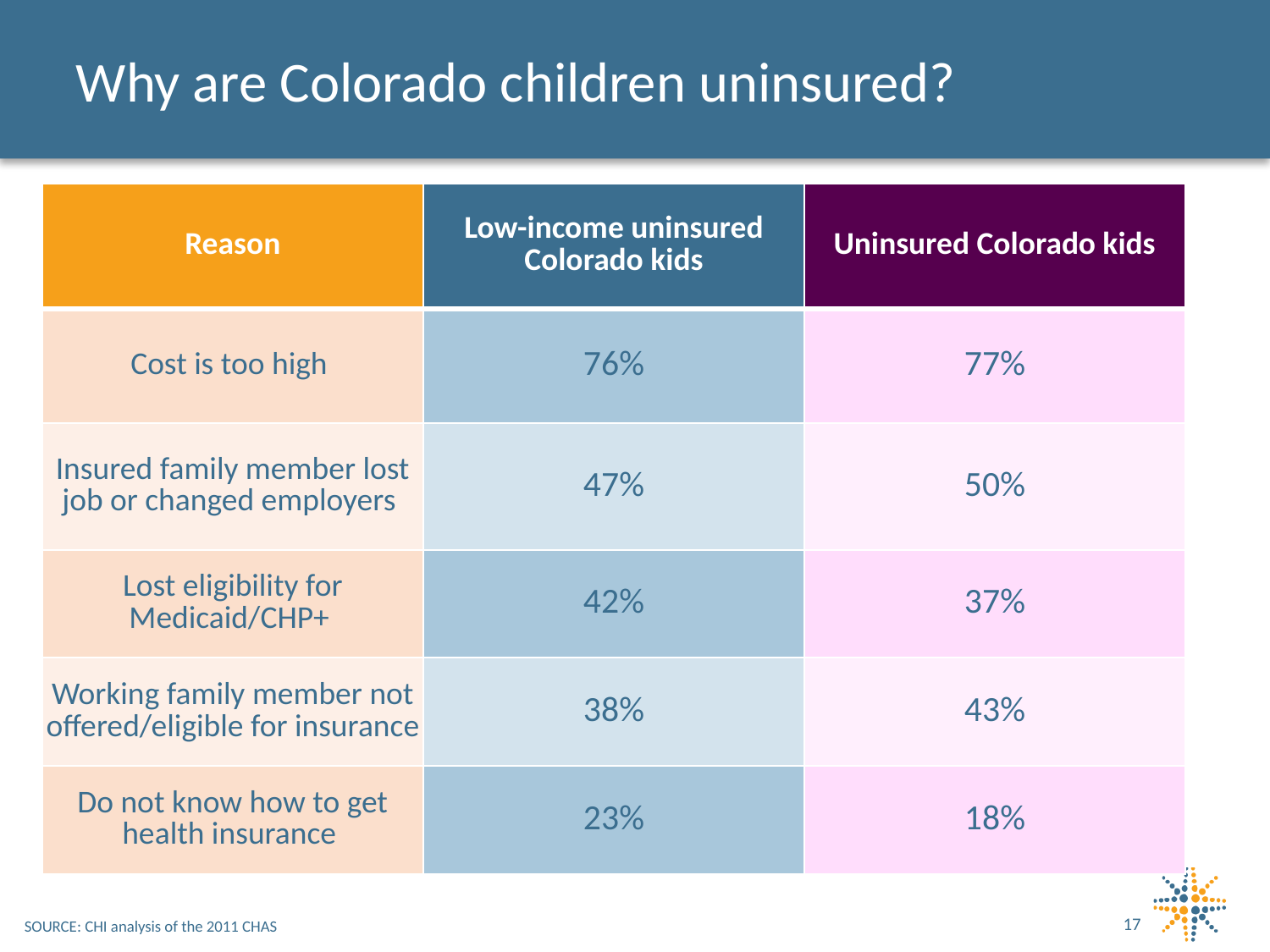

# Why are Colorado children uninsured?
| Reason | Low-income uninsured Colorado kids | Uninsured Colorado kids |
| --- | --- | --- |
| Cost is too high | 76% | 77% |
| Insured family member lost job or changed employers | 47% | 50% |
| Lost eligibility for Medicaid/CHP+ | 42% | 37% |
| Working family member not offered/eligible for insurance | 38% | 43% |
| Do not know how to get health insurance | 23% | 18% |
17
SOURCE: CHI analysis of the 2011 CHAS